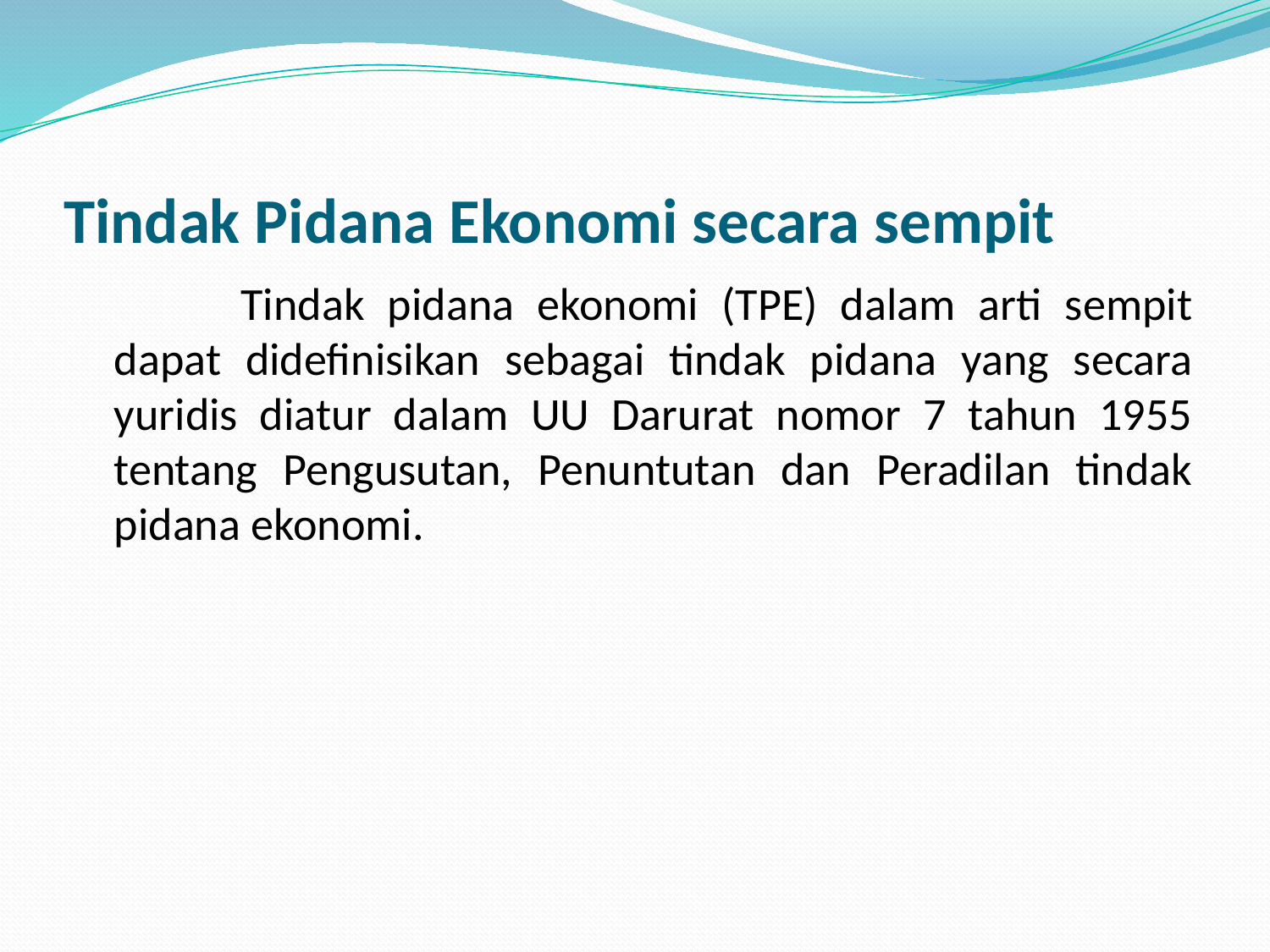

# Tindak Pidana Ekonomi secara sempit
		Tindak pidana ekonomi (TPE) dalam arti sempit dapat didefinisikan sebagai tindak pidana yang secara yuridis diatur dalam UU Darurat nomor 7 tahun 1955 tentang Pengusutan, Penuntutan dan Peradilan tindak pidana ekonomi.